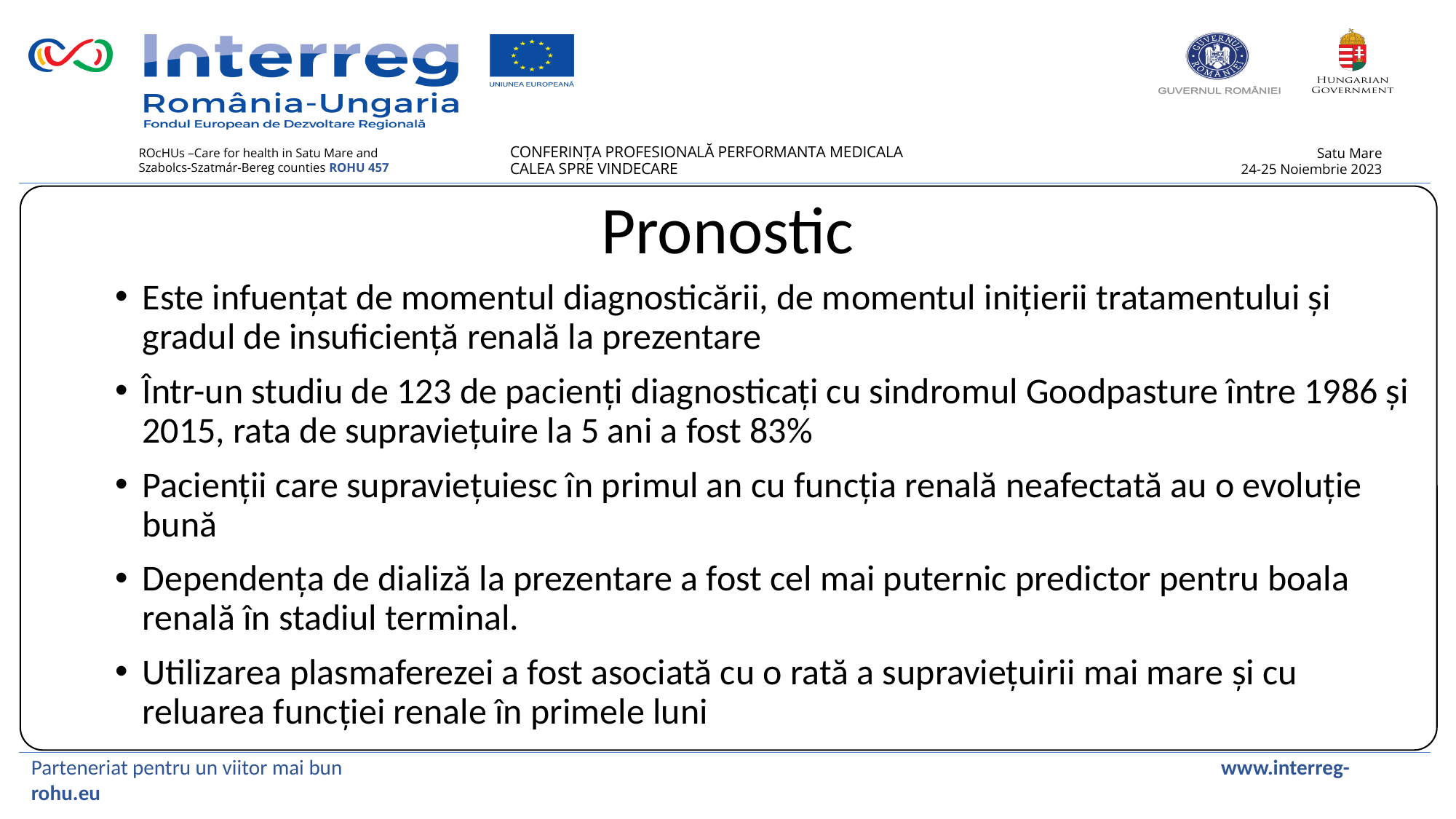

Pronostic
Este infuențat de momentul diagnosticării, de momentul inițierii tratamentului și gradul de insuficiență renală la prezentare
Într-un studiu de 123 de pacienți diagnosticați cu sindromul Goodpasture între 1986 și 2015, rata de supraviețuire la 5 ani a fost 83%
Pacienții care supraviețuiesc în primul an cu funcția renală neafectată au o evoluție bună
Dependența de dializă la prezentare a fost cel mai puternic predictor pentru boala renală în stadiul terminal.
Utilizarea plasmaferezei a fost asociată cu o rată a supraviețuirii mai mare și cu reluarea funcției renale în primele luni

Parteneriat pentru un viitor mai bun                                                                                                                                                                                                                  www.interreg-rohu.eu